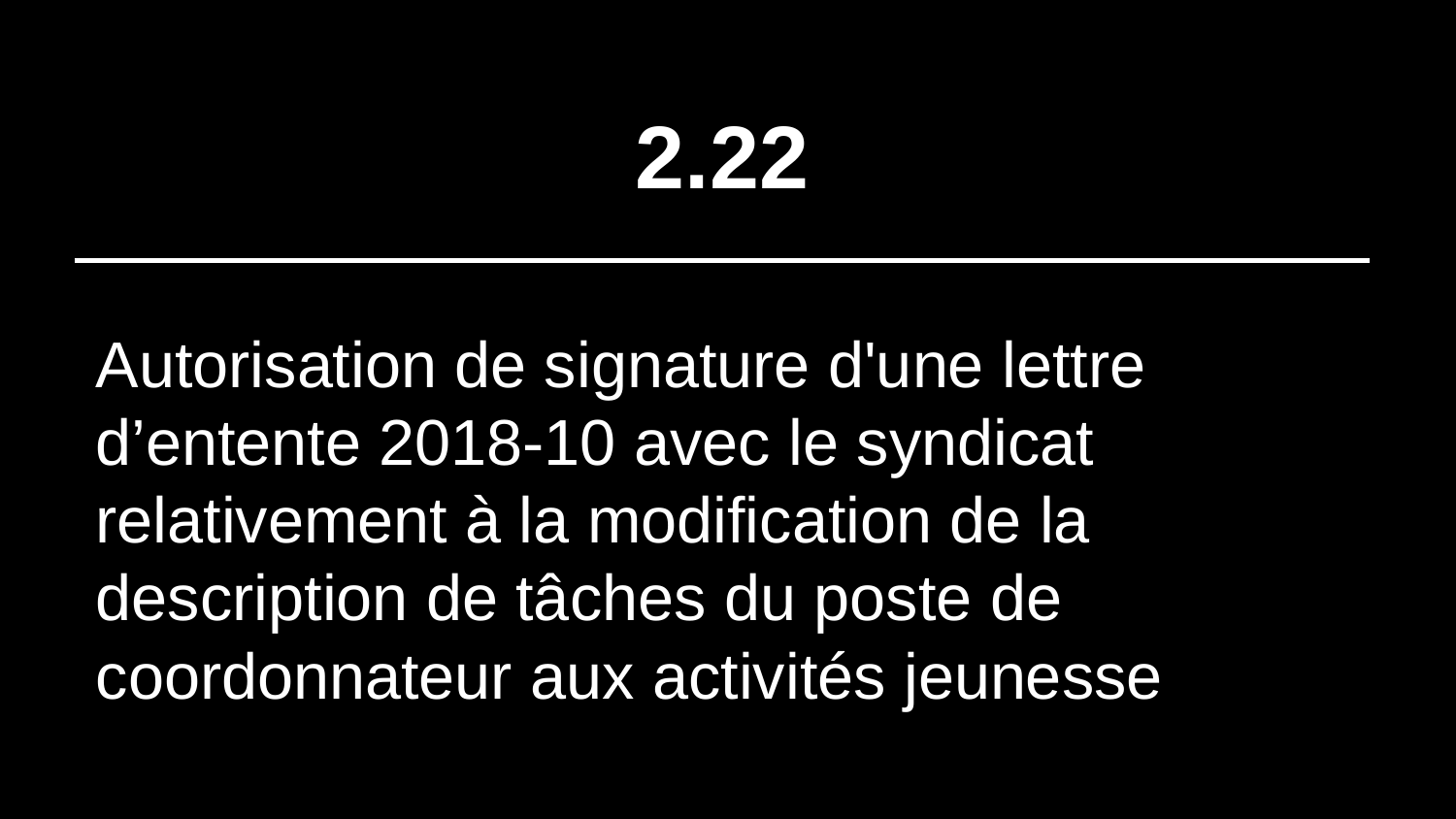

# 2.22

Autorisation de signature d'une lettre d’entente 2018-10 avec le syndicat relativement à la modification de la description de tâches du poste de coordonnateur aux activités jeunesse